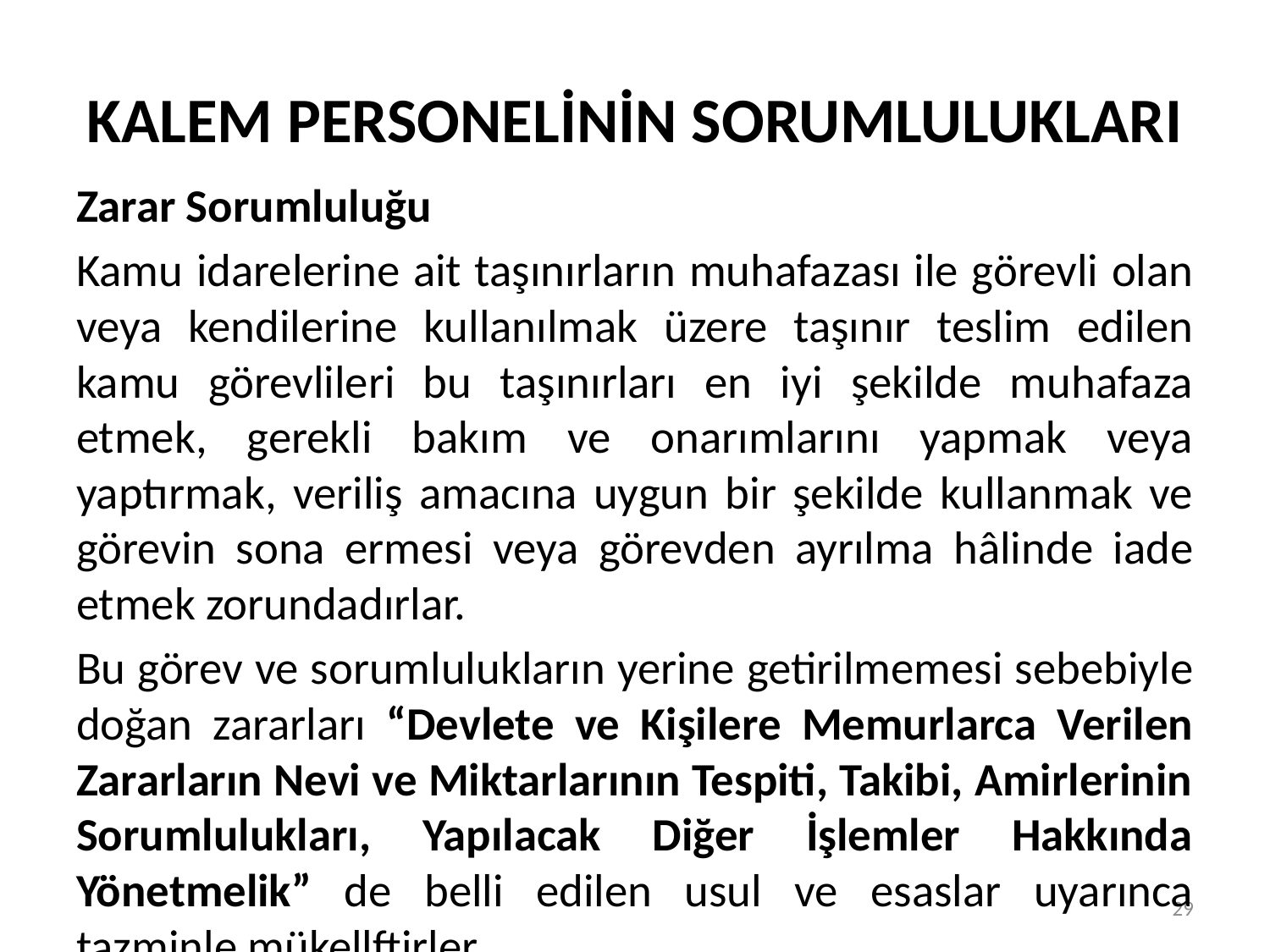

# KALEM PERSONELİNİN SORUMLULUKLARI
Zarar Sorumluluğu
Kamu idarelerine ait taşınırların muhafazası ile görevli olan veya kendilerine kullanılmak üzere taşınır teslim edilen kamu görevlileri bu taşınırları en iyi şekilde muhafaza etmek, gerekli bakım ve onarımlarını yapmak veya yaptırmak, veriliş amacına uygun bir şekilde kullanmak ve görevin sona ermesi veya görevden ayrılma hâlinde iade etmek zorundadırlar.
Bu görev ve sorumlulukların yerine getirilmemesi sebebiyle doğan zararları “Devlete ve Kişilere Memurlarca Verilen Zararların Nevi ve Miktarlarının Tespiti, Takibi, Amirlerinin Sorumlulukları, Yapılacak Diğer İşlemler Hakkında Yönetmelik” de belli edilen usul ve esaslar uyarınca tazminle mükellftirler.
29